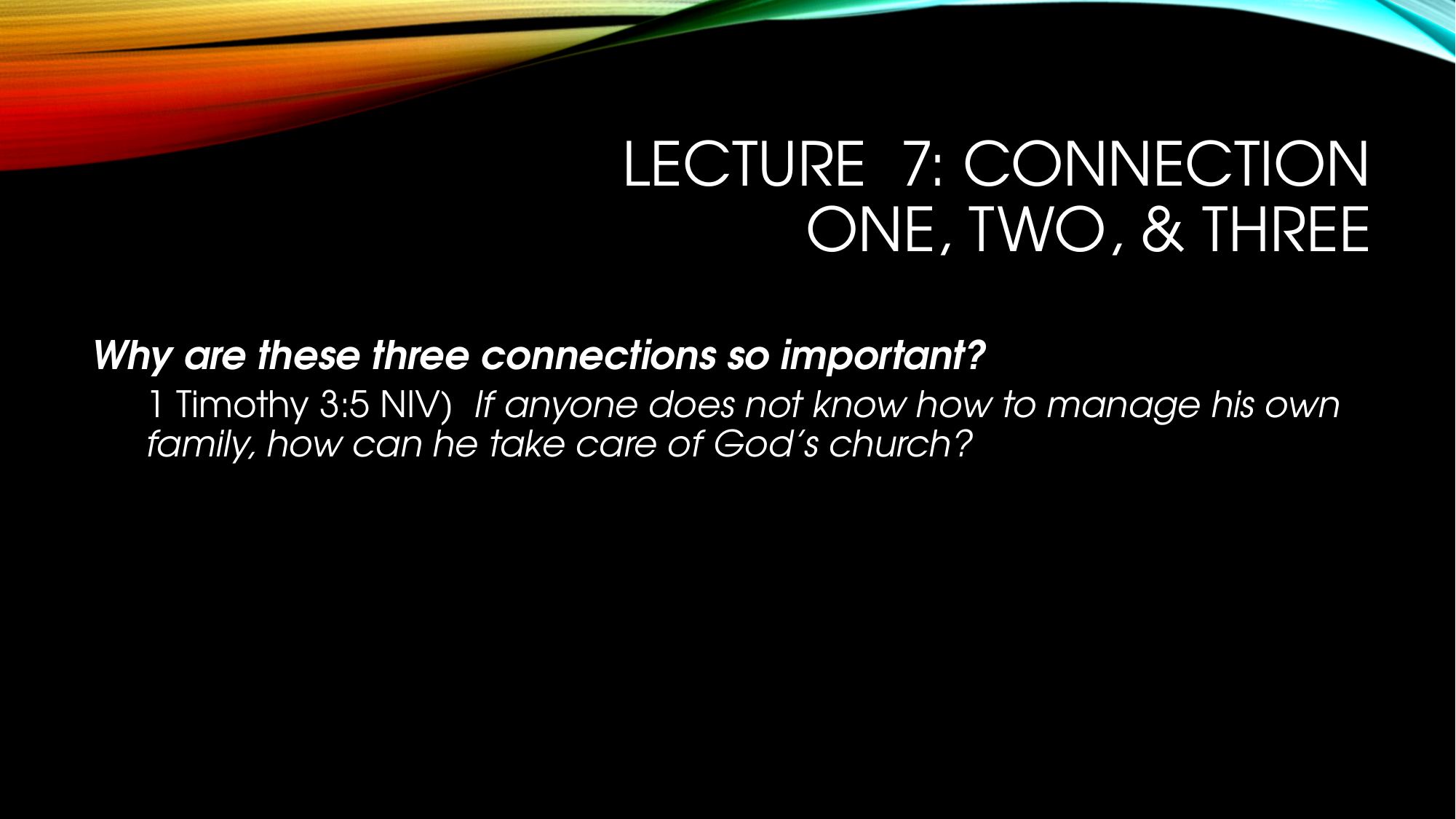

# Lecture  7: Connection one, two, & three
Why are these three connections so important?
1 Timothy 3:5 NIV)  If anyone does not know how to manage his own family, how can he take care of God’s church?